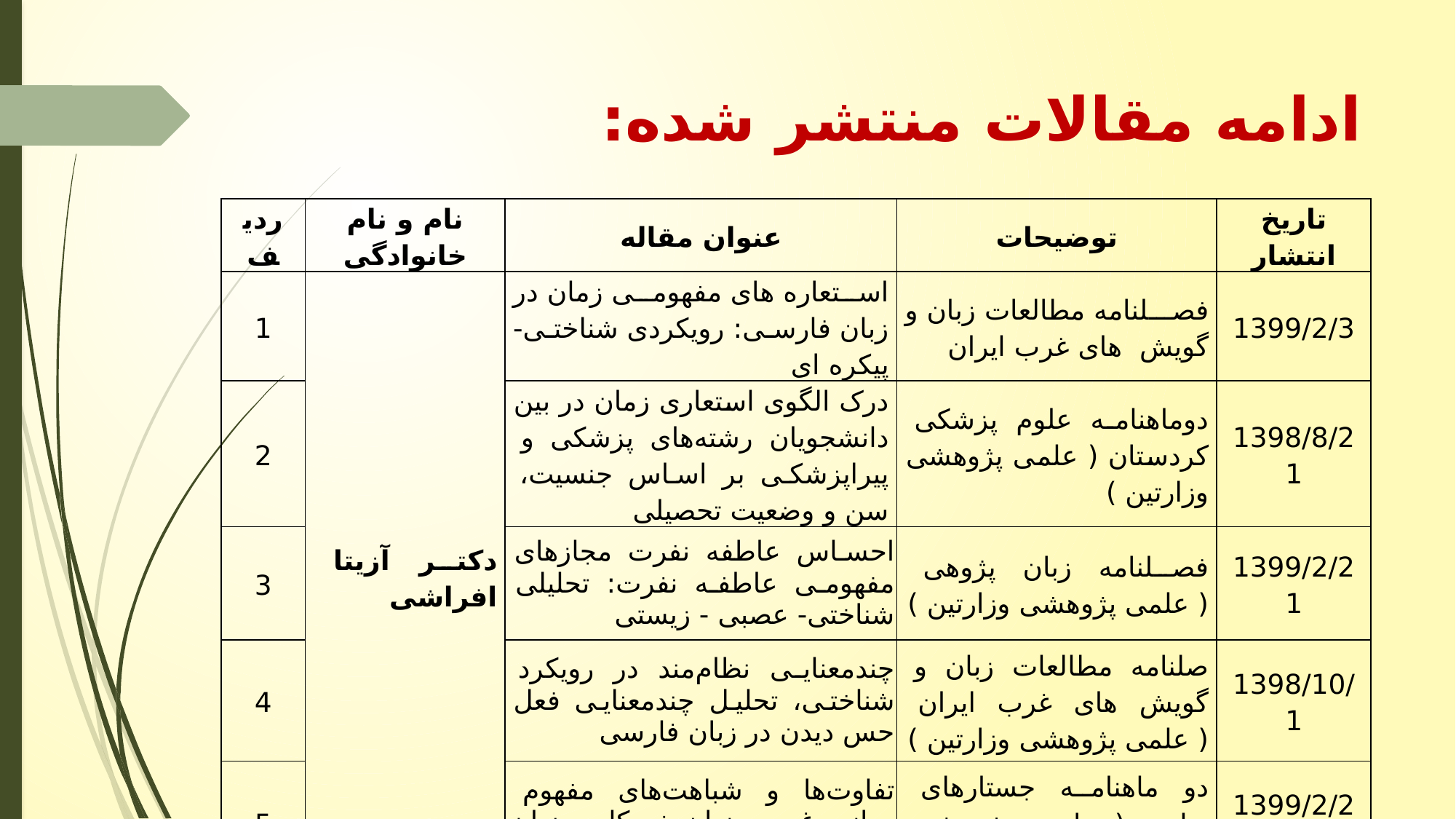

# ادامه مقالات منتشر شده:
| ردیف | نام و نام خانوادگی | عنوان مقاله | توضیحات | تاریخ انتشار |
| --- | --- | --- | --- | --- |
| 1 | دکتر آزیتا افراشی | استعاره های مفهومی زمان در زبان فارسی: رویکردی شناختی- پیکره ای | فصلنامه مطالعات زبان و گویش های غرب ایران | 1399/2/3 |
| 2 |  | درک الگوی استعاری زمان در بین دانشجویان رشته‌های پزشکی و پیراپزشکی بر اساس جنسیت، سن و وضعیت تحصیلی | دوماهنامه علوم پزشکی کردستان ( علمی پژوهشی وزارتین ) | 1398/8/21 |
| 3 |  | احساس عاطفه نفرت مجازهای مفهومی عاطفه نفرت: تحلیلی شناختی- عصبی - زیستی | فصلنامه زبان پژوهی ( علمی پژوهشی وزارتین ) | 1399/2/21 |
| 4 |  | چندمعنایی نظام‌مند در رویکرد شناختی، تحلیل چندمعنایی فعل حس دیدن در زبان فارسی | صلنامه مطالعات زبان و گویش های غرب ایران ( علمی پژوهشی وزارتین ) | 1398/10/1 |
| 5 |  | تفاوت‌ها و شباهت‌های مفهوم سازی غم در زبان خودکار و زبان شعر رویکردی شناختی | دو ماهنامه جستارهای زبانی ( علمی پژوهشی وزارتین ) | 1399/2/25 |